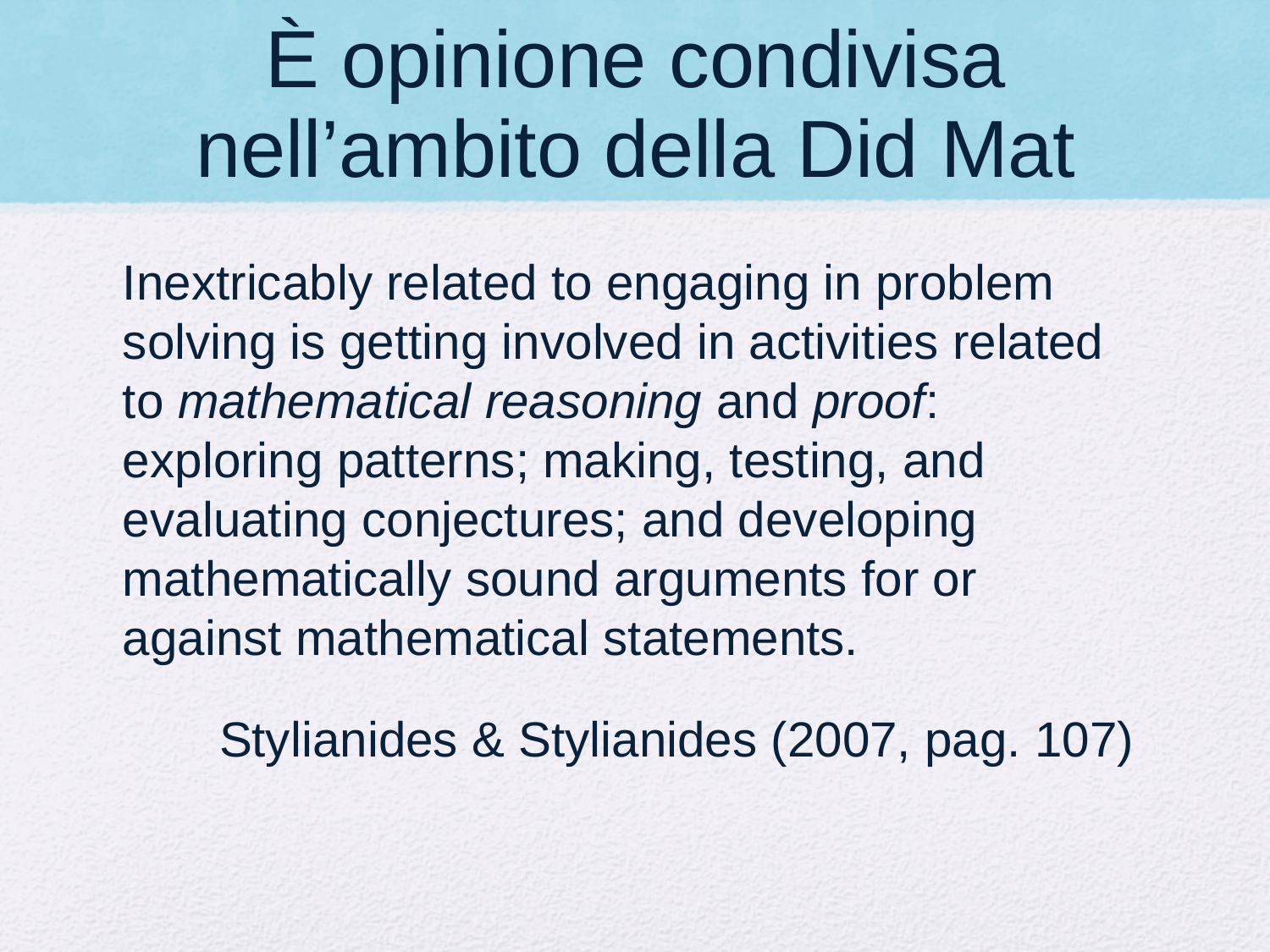

# È opinione condivisa nell’ambito della Did Mat
Inextricably related to engaging in problem solving is getting involved in activities related to mathematical reasoning and proof: exploring patterns; making, testing, and evaluating conjectures; and developing mathematically sound arguments for or against mathematical statements.
Stylianides & Stylianides (2007, pag. 107)